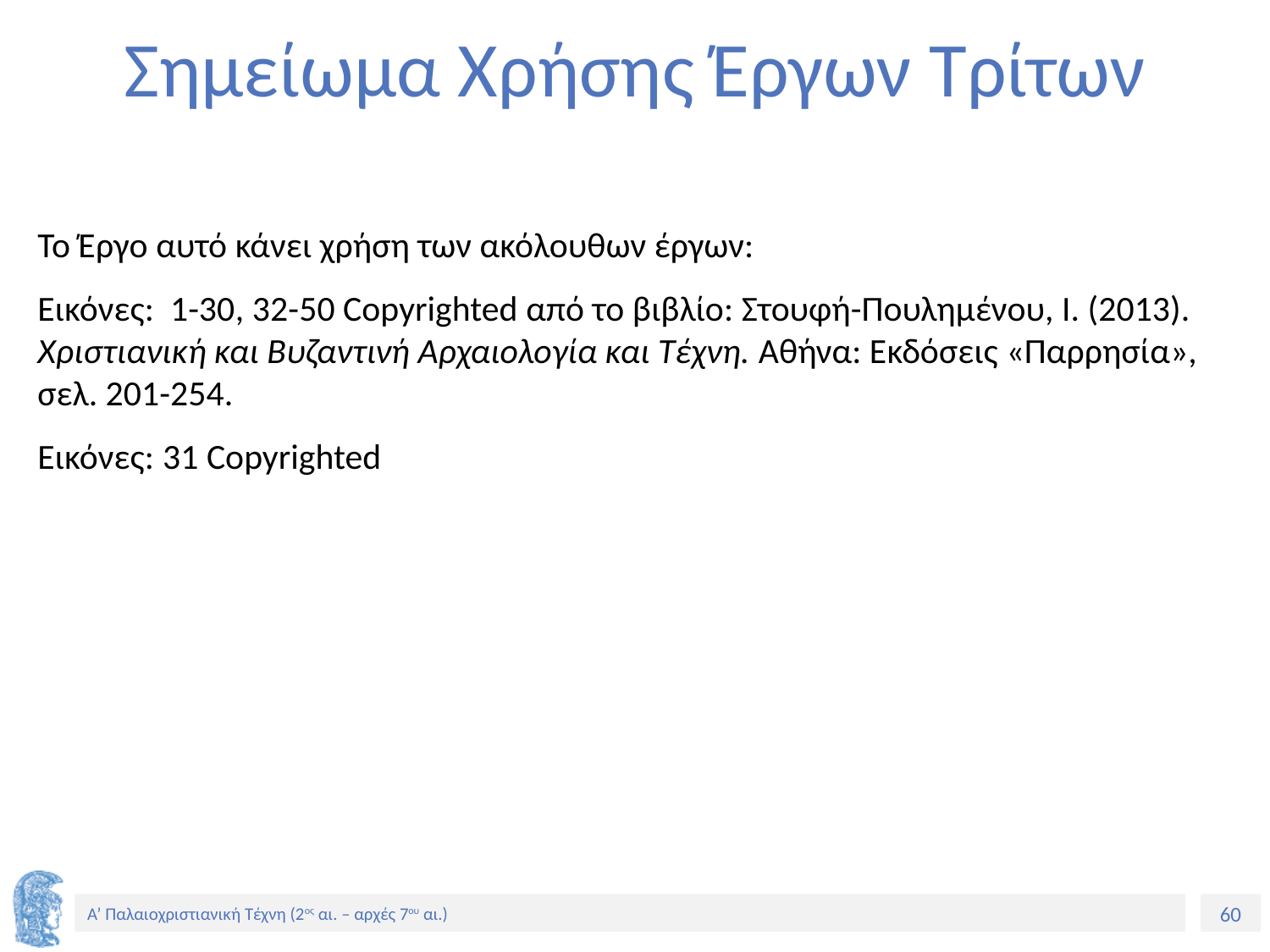

# Σημείωμα Χρήσης Έργων Τρίτων
Το Έργο αυτό κάνει χρήση των ακόλουθων έργων:
Εικόνες:  1-30, 32-50 Copyrighted από το βιβλίο: Στουφή-Πουλημένου, Ι. (2013). Χριστιανική και Βυζαντινή Αρχαιολογία και Τέχνη. Αθήνα: Εκδόσεις «Παρρησία», σελ. 201-254.
Εικόνες: 31 Copyrighted